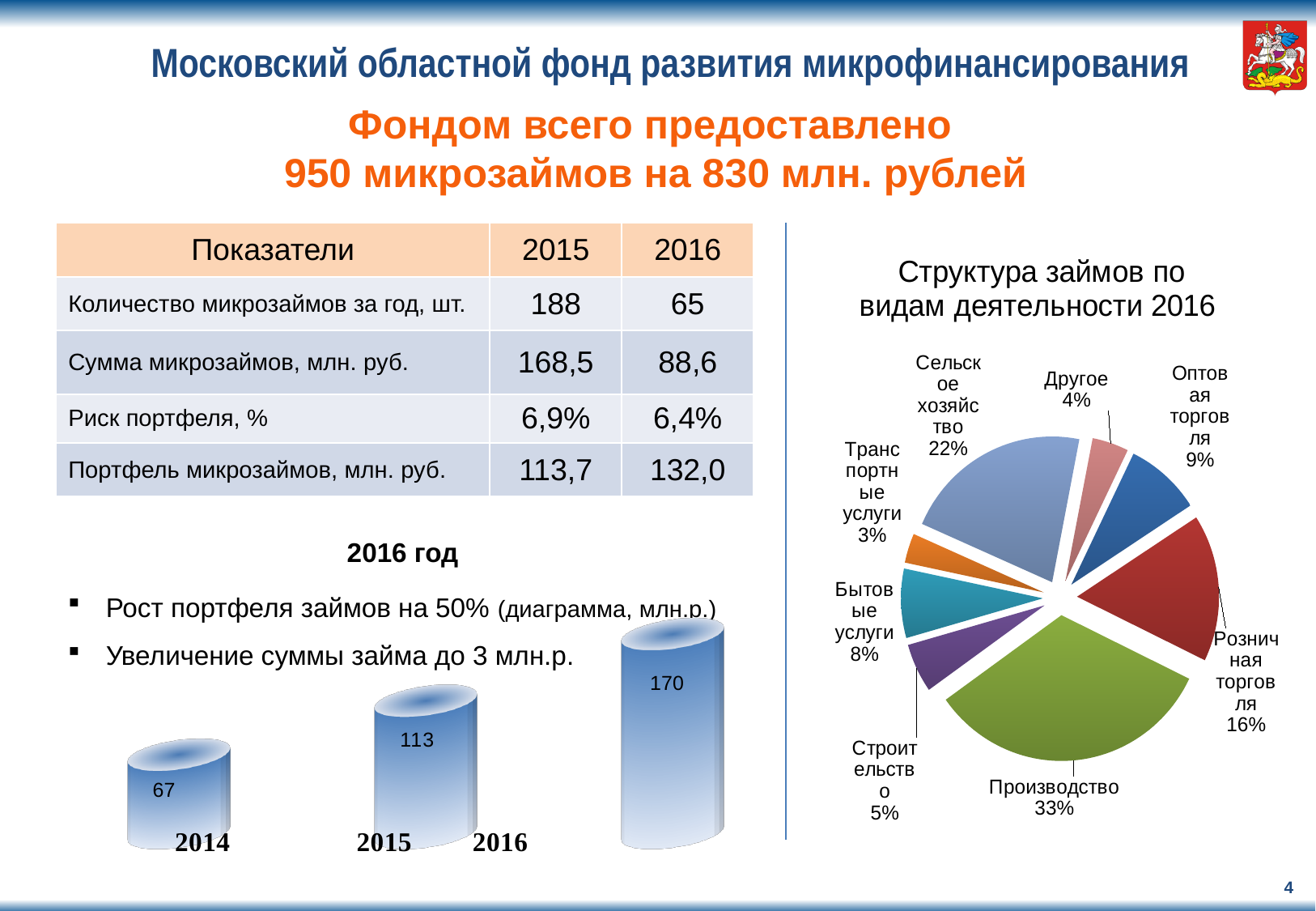

# Московский областной фонд развития микрофинансирования
Фондом всего предоставлено
950 микрозаймов на 830 млн. рублей
| Показатели | 2015 | 2016 |
| --- | --- | --- |
| Количество микрозаймов за год, шт. | 188 | 65 |
| Сумма микрозаймов, млн. руб. | 168,5 | 88,6 |
| Риск портфеля, % | 6,9% | 6,4% |
| Портфель микрозаймов, млн. руб. | 113,7 | 132,0 |

### Chart: Структура займов по видам деятельности 2016

| Category |  |
|---|---|
| Оптовая торговля | 7900.0 |
| Розничная торговля | 14960.0 |
| Производство | 30200.0 |
| Строительство | 5000.0 |
| Бытовые услуги | 7030.0 |
| Транспортные услуги | 3000.0 |
| Сельское хозяйство | 19700.0 |
| Другое | 3800.0 |

 2016 год

[unsupported chart]

Рост портфеля займов на 50% (диаграмма, млн.р.)
Увеличение суммы займа до 3 млн.р.
4